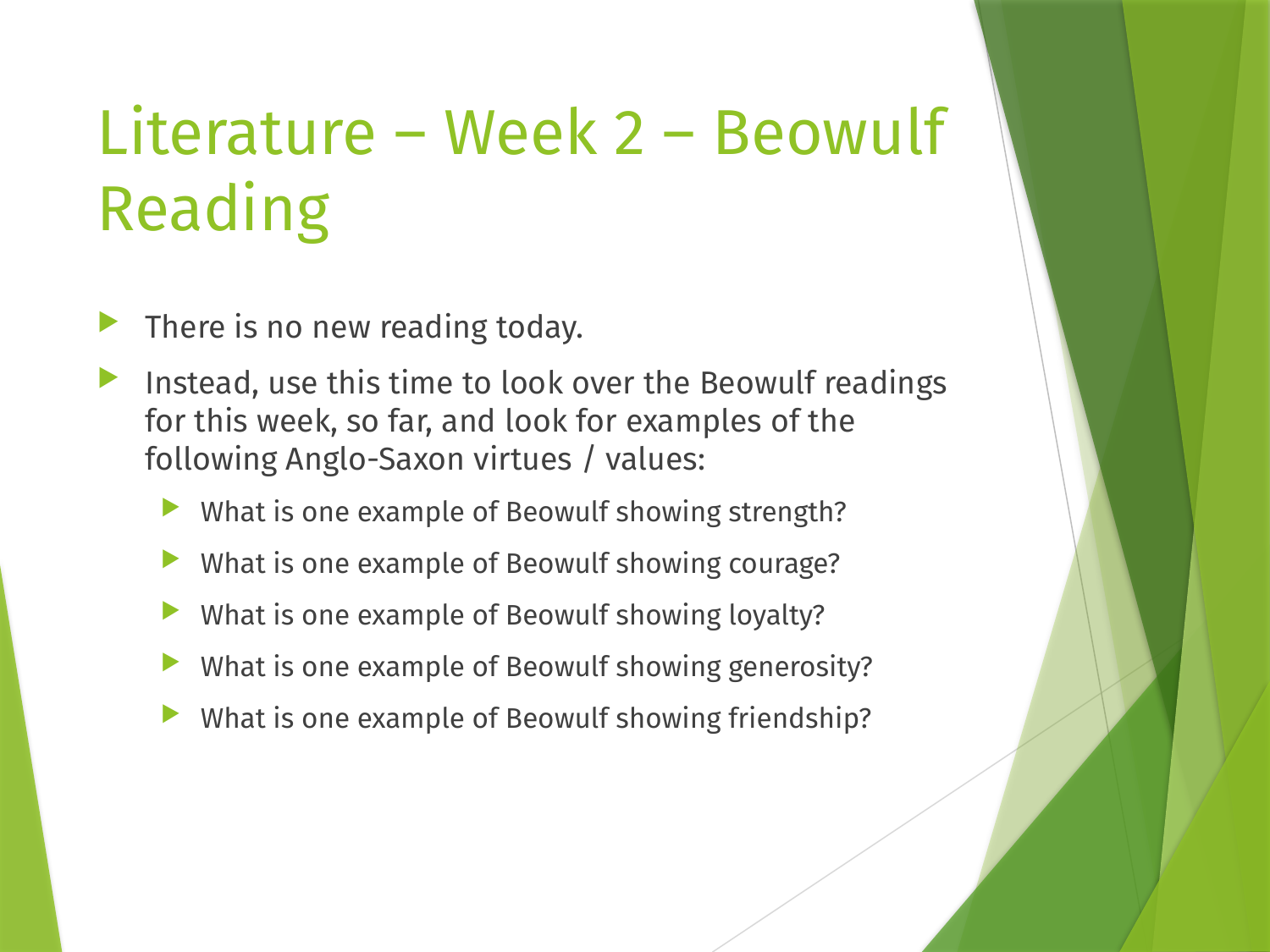

# Literature – Week 2 – Beowulf Reading
There is no new reading today.
Instead, use this time to look over the Beowulf readings for this week, so far, and look for examples of the following Anglo-Saxon virtues / values:
What is one example of Beowulf showing strength?
What is one example of Beowulf showing courage?
What is one example of Beowulf showing loyalty?
What is one example of Beowulf showing generosity?
What is one example of Beowulf showing friendship?